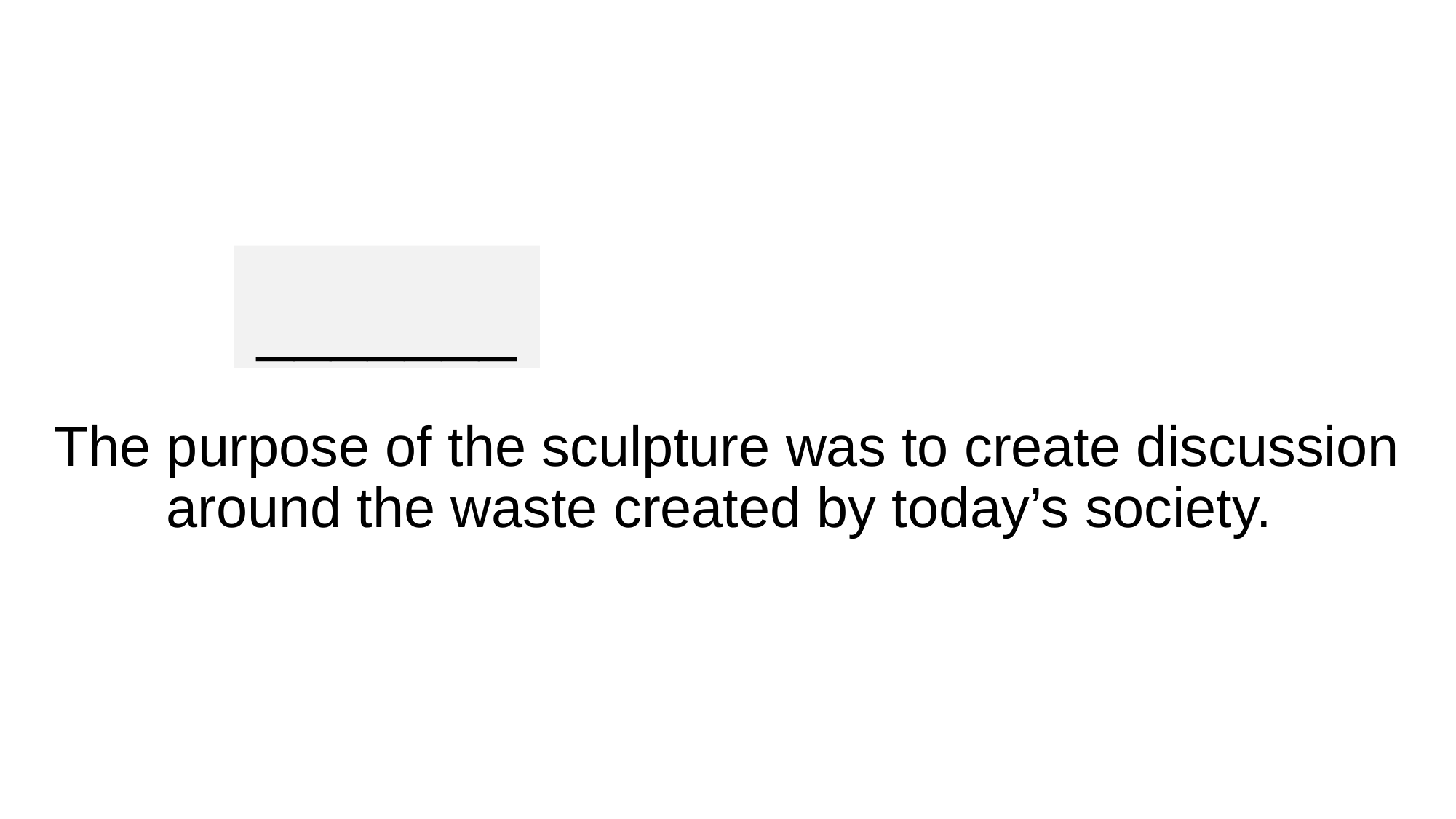

_______
# The purpose of the sculpture was to create discussion around the waste created by today’s society.